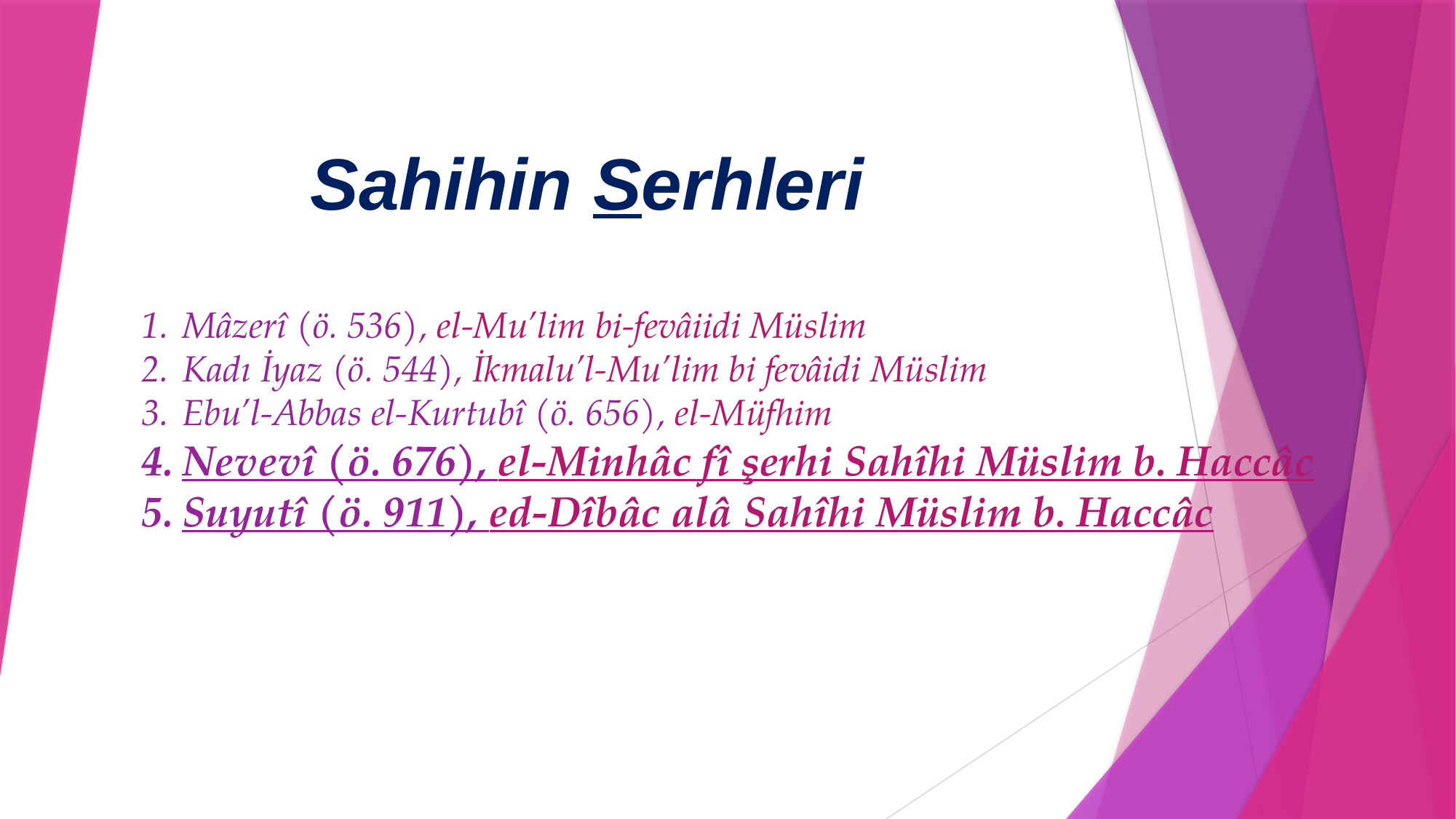

Sahihin Serhleri
Mâzerî (ö. 536), el-Mu’lim bi-fevâiidi Müslim
Kadı İyaz (ö. 544), İkmalu’l-Mu’lim bi fevâidi Müslim
Ebu’l-Abbas el-Kurtubî (ö. 656), el-Müfhim
Nevevî (ö. 676), el-Minhâc fî şerhi Sahîhi Müslim b. Haccâc
Suyutî (ö. 911), ed-Dîbâc alâ Sahîhi Müslim b. Haccâc